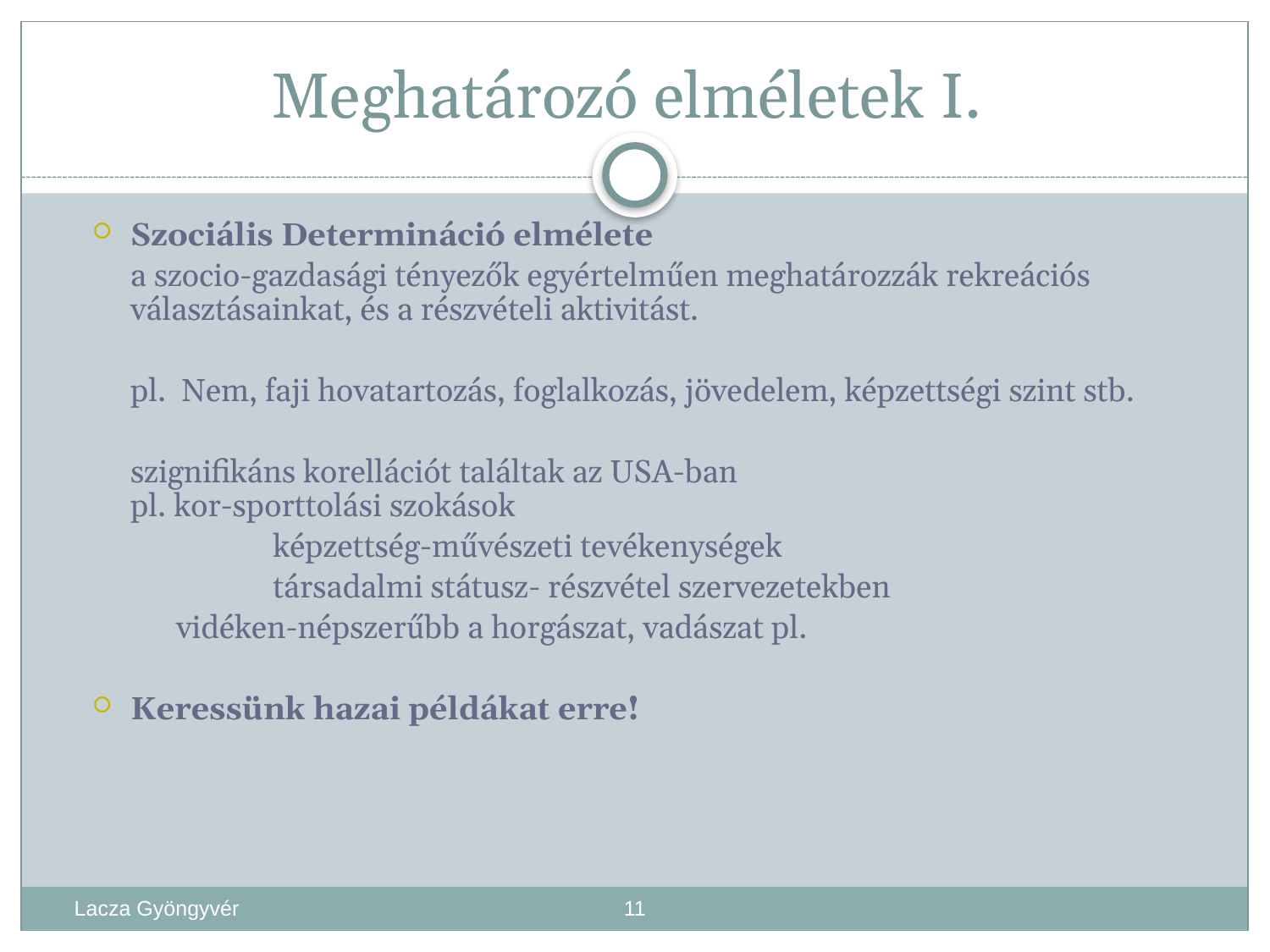

# Meghatározó elméletek I.
Szociális Determináció elmélete
	a szocio-gazdasági tényezők egyértelműen meghatározzák rekreációs választásainkat, és a részvételi aktivitást.

	pl.  Nem, faji hovatartozás, foglalkozás, jövedelem, képzettségi szint stb.

	szignifikáns korellációt találtak az USA-ban
pl. kor-sporttolási szokások
		  képzettség-művészeti tevékenységek
		  társadalmi státusz- részvétel szervezetekben
	      vidéken-népszerűbb a horgászat, vadászat pl.

Keressünk hazai példákat erre!

Lacza Gyöngyvér
11